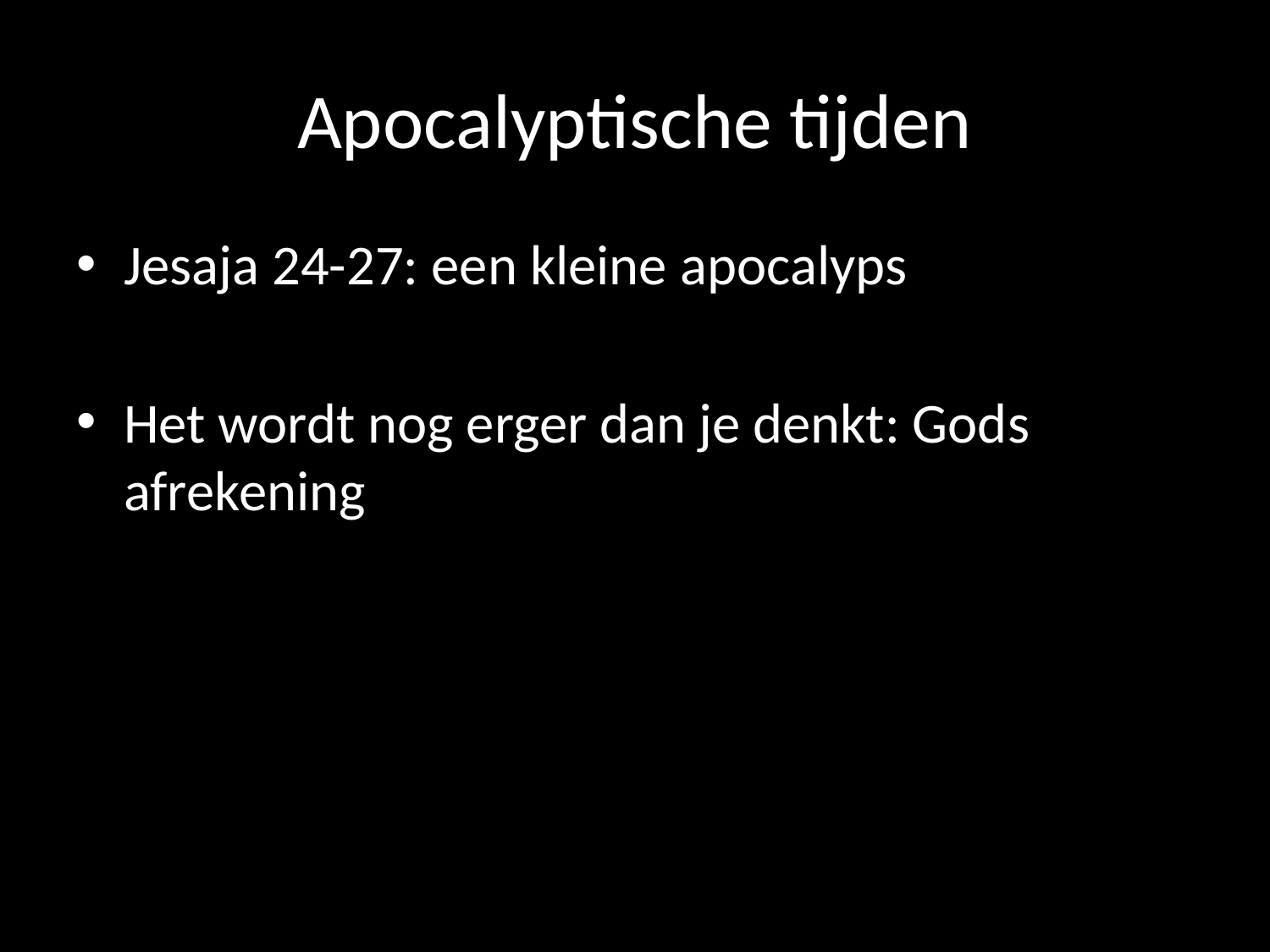

# Apocalyptische tijden
Jesaja 24-27: een kleine apocalyps

Het wordt nog erger dan je denkt: Gods afrekening